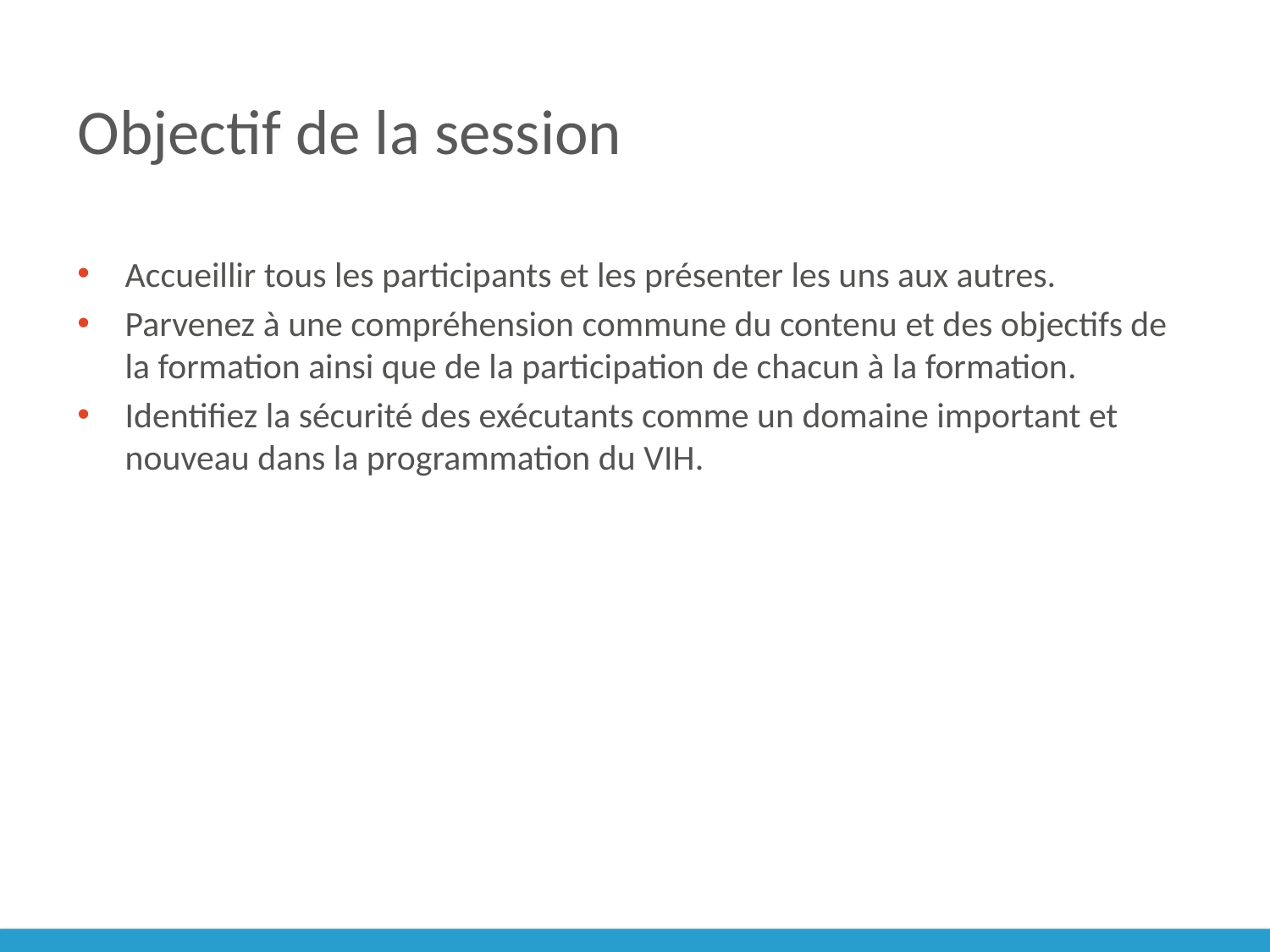

# Objectif de la session
Accueillir tous les participants et les présenter les uns aux autres.
Parvenez à une compréhension commune du contenu et des objectifs de la formation ainsi que de la participation de chacun à la formation.
Identifiez la sécurité des exécutants comme un domaine important et nouveau dans la programmation du VIH.